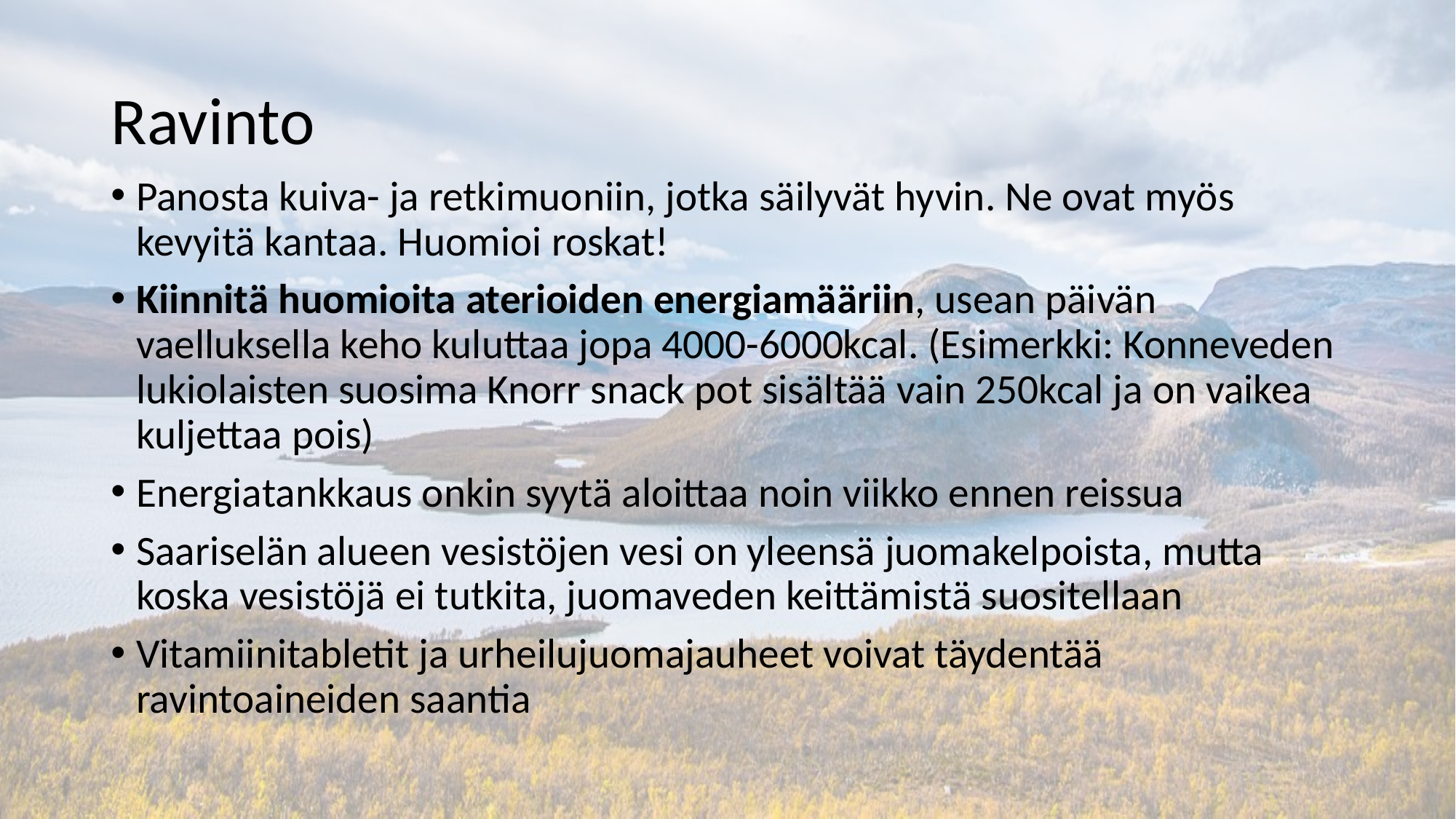

# Ravinto
Panosta kuiva- ja retkimuoniin, jotka säilyvät hyvin. Ne ovat myös kevyitä kantaa. Huomioi roskat!
Kiinnitä huomioita aterioiden energiamääriin, usean päivän vaelluksella keho kuluttaa jopa 4000-6000kcal. (Esimerkki: Konneveden lukiolaisten suosima Knorr snack pot sisältää vain 250kcal ja on vaikea kuljettaa pois)
Energiatankkaus onkin syytä aloittaa noin viikko ennen reissua
Saariselän alueen vesistöjen vesi on yleensä juomakelpoista, mutta koska vesistöjä ei tutkita, juomaveden keittämistä suositellaan
Vitamiinitabletit ja urheilujuomajauheet voivat täydentää ravintoaineiden saantia